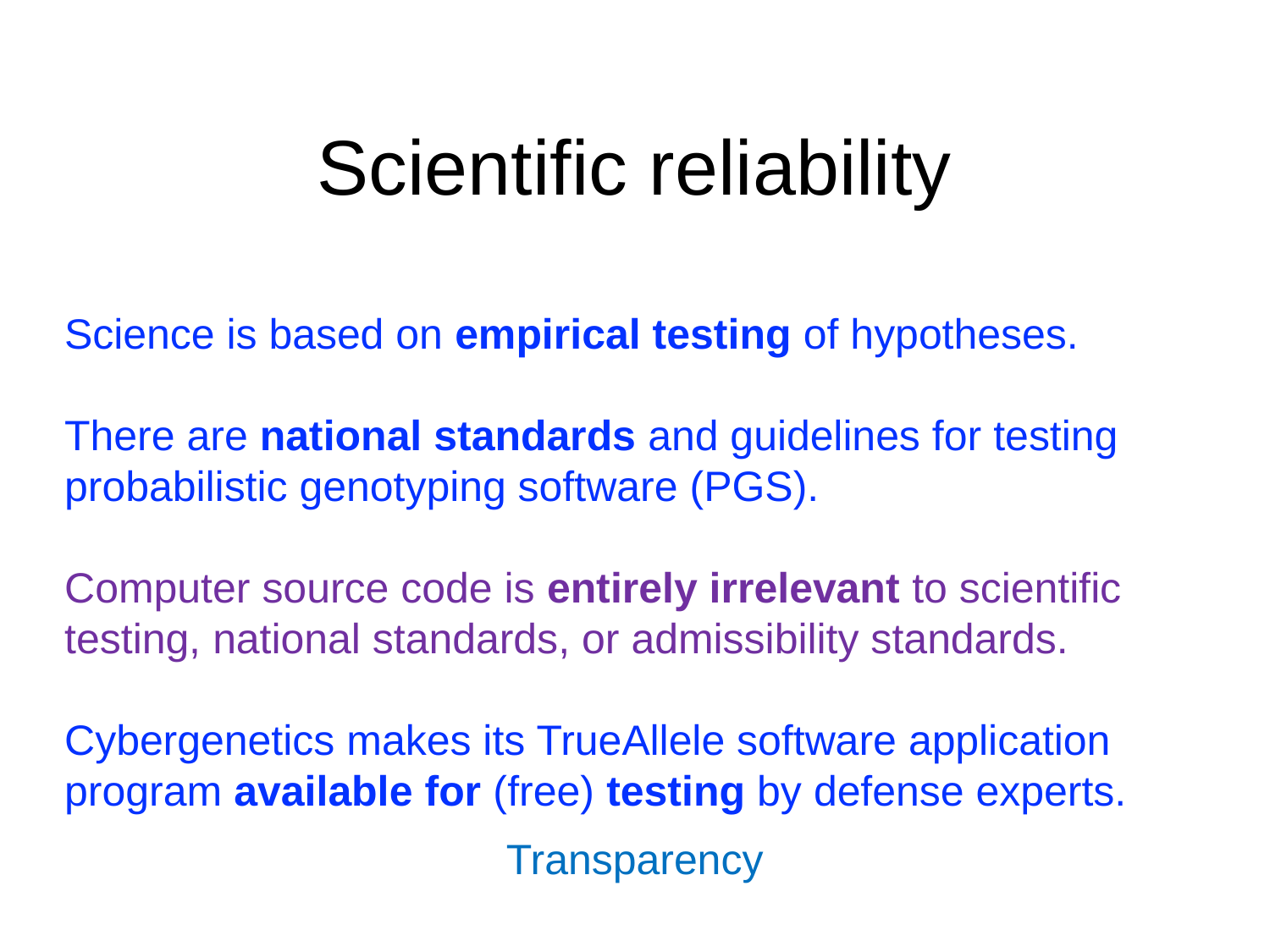

# Scientific reliability
Science is based on empirical testing of hypotheses.

There are national standards and guidelines for testing probabilistic genotyping software (PGS).

Computer source code is entirely irrelevant to scientific testing, national standards, or admissibility standards.

Cybergenetics makes its TrueAllele software application program available for (free) testing by defense experts.
Transparency